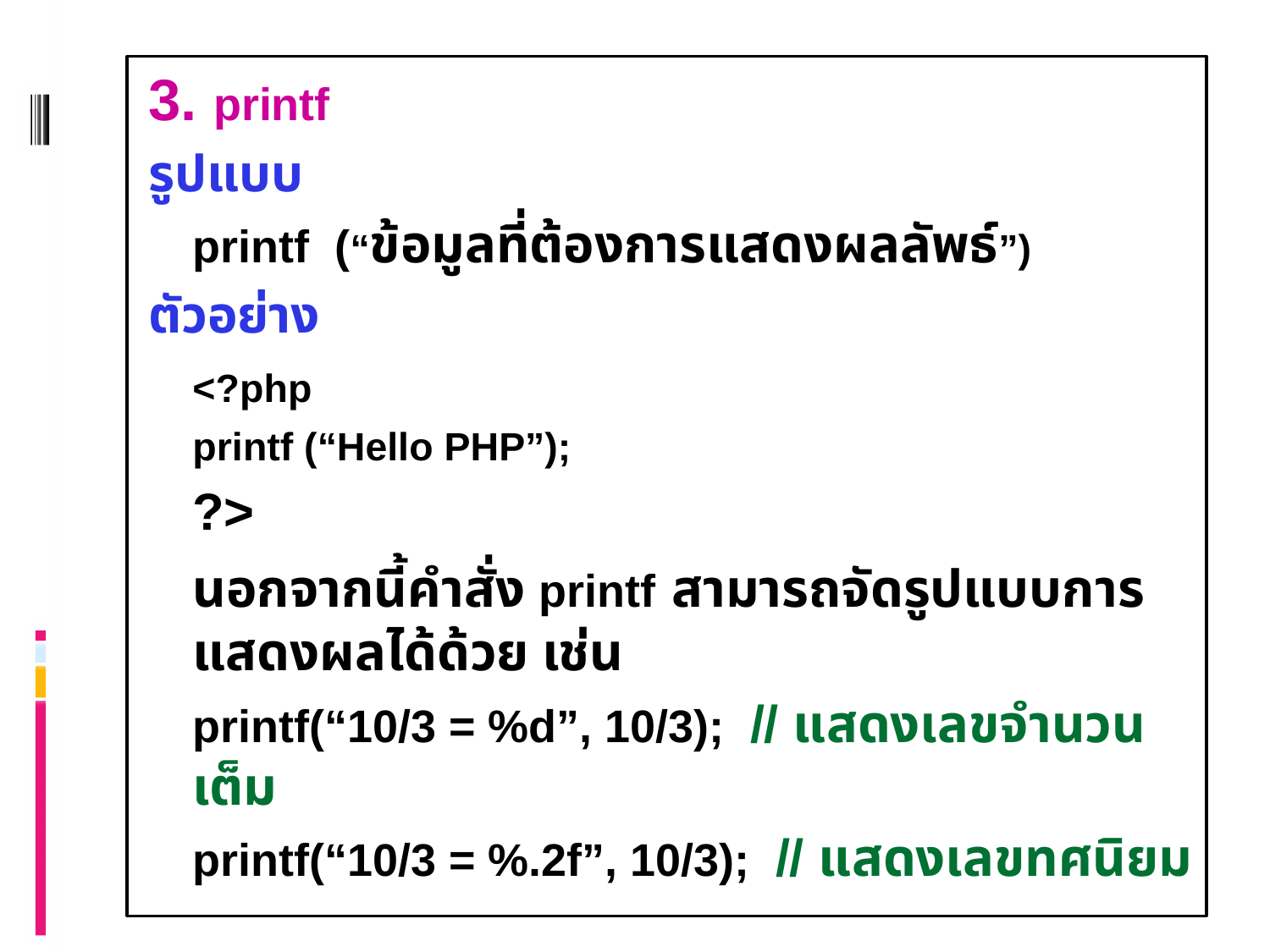

3. printf
รูปแบบ
	printf  (“ข้อมูลที่ต้องการแสดงผลลัพธ์”)
ตัวอย่าง
		<?php
			printf (“Hello PHP”);
		?>
		นอกจากนี้คำสั่ง printf สามารถจัดรูปแบบการแสดงผลได้ด้วย เช่น
	printf(“10/3 = %d”, 10/3);  // แสดงเลขจำนวนเต็ม
	printf(“10/3 = %.2f”, 10/3);  // แสดงเลขทศนิยม